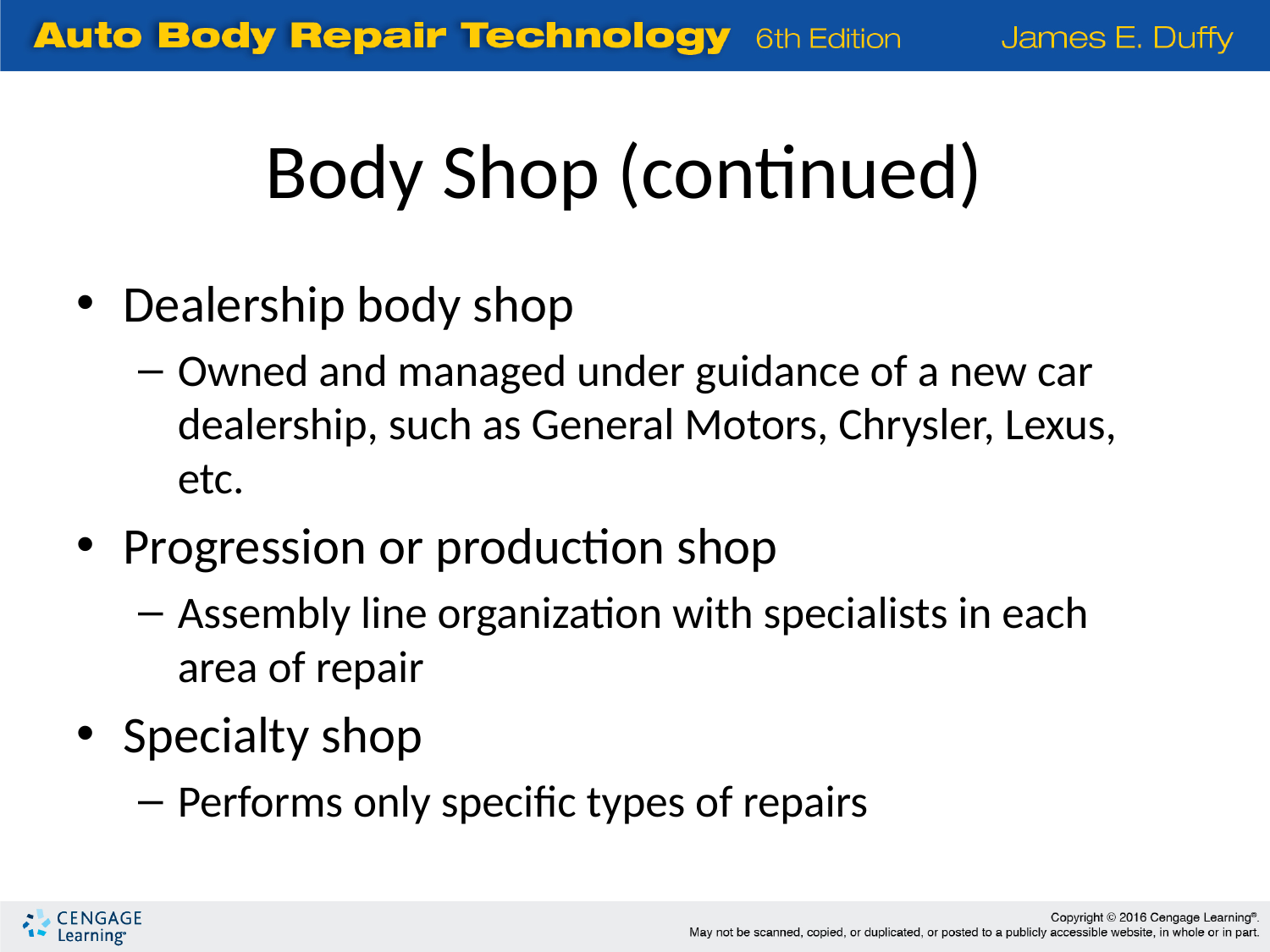

Body Shop (continued)
Dealership body shop
Owned and managed under guidance of a new car dealership, such as General Motors, Chrysler, Lexus, etc.
Progression or production shop
Assembly line organization with specialists in each area of repair
Specialty shop
Performs only specific types of repairs